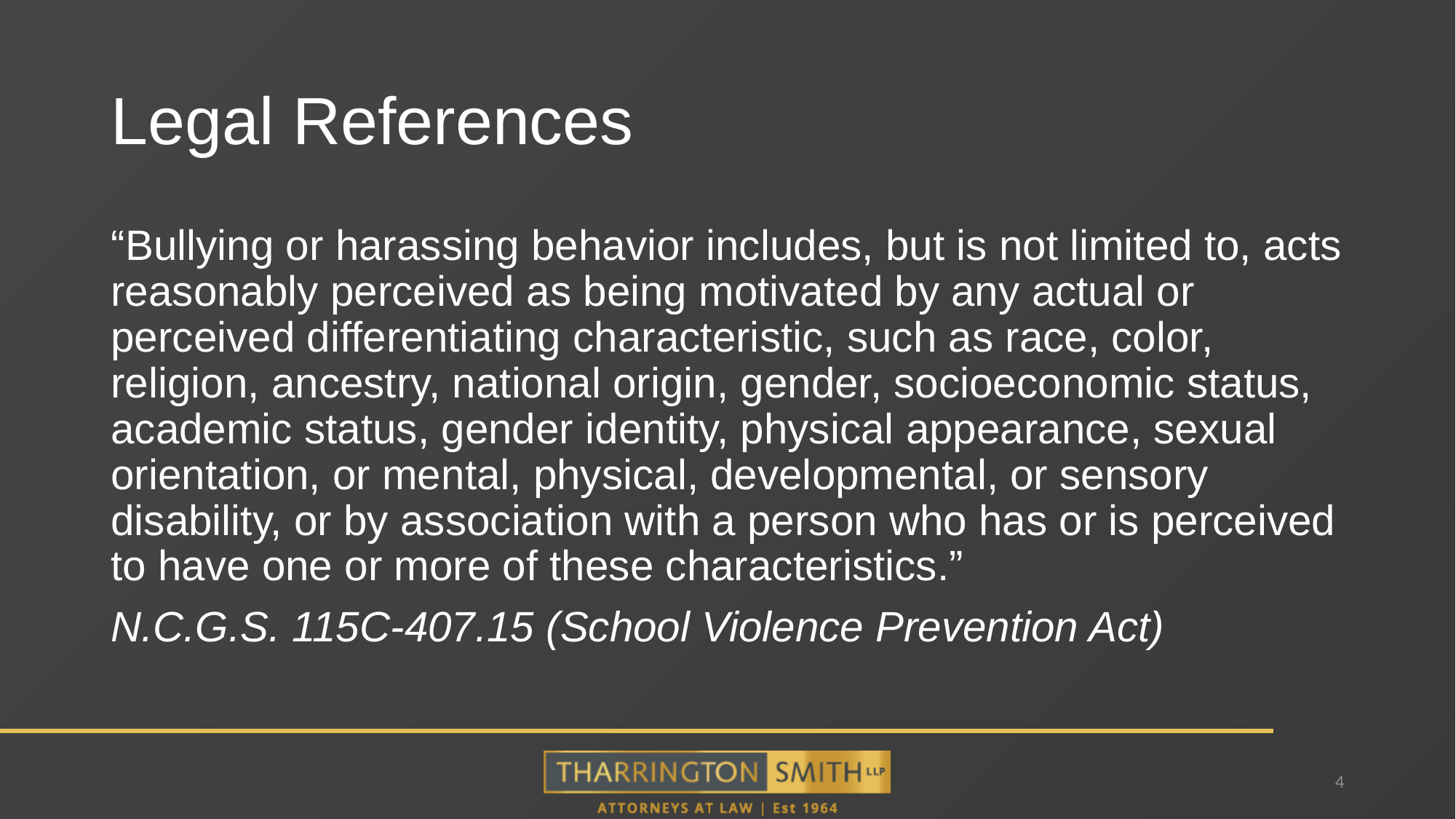

# Legal References
“Bullying or harassing behavior includes, but is not limited to, acts reasonably perceived as being motivated by any actual or perceived differentiating characteristic, such as race, color, religion, ancestry, national origin, gender, socioeconomic status, academic status, gender identity, physical appearance, sexual orientation, or mental, physical, developmental, or sensory disability, or by association with a person who has or is perceived to have one or more of these characteristics.”
N.C.G.S. 115C-407.15 (School Violence Prevention Act)

4